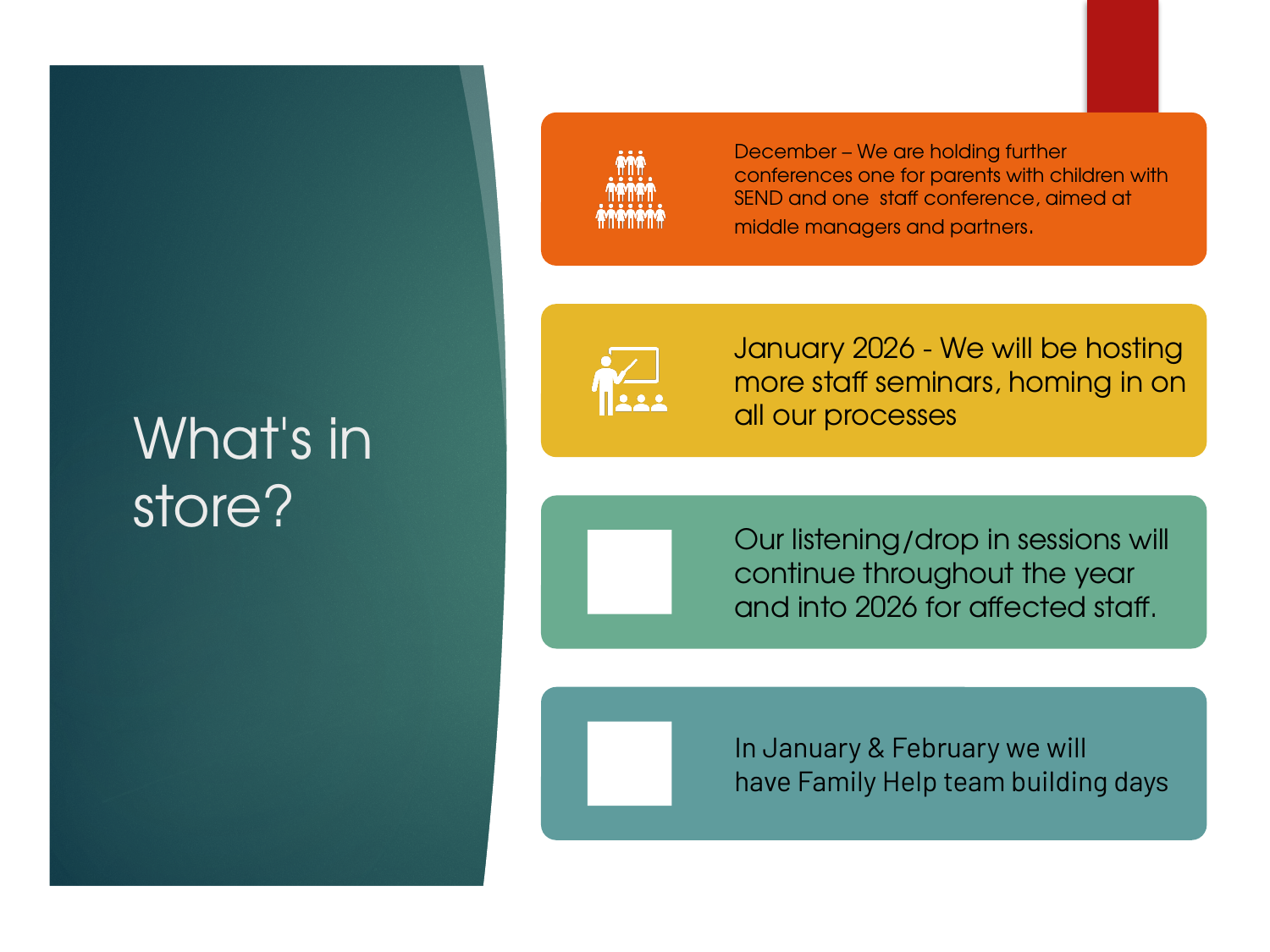

December – We are holding further conferences one for parents with children with SEND and one  staff conference, aimed at middle managers and partners.
January 2026 - We will be hosting more staff seminars, homing in on all our processes
Our listening/drop in sessions will continue throughout the year and into 2026 for affected staff.
In January & February we will have Family Help team building days
# What's in store?